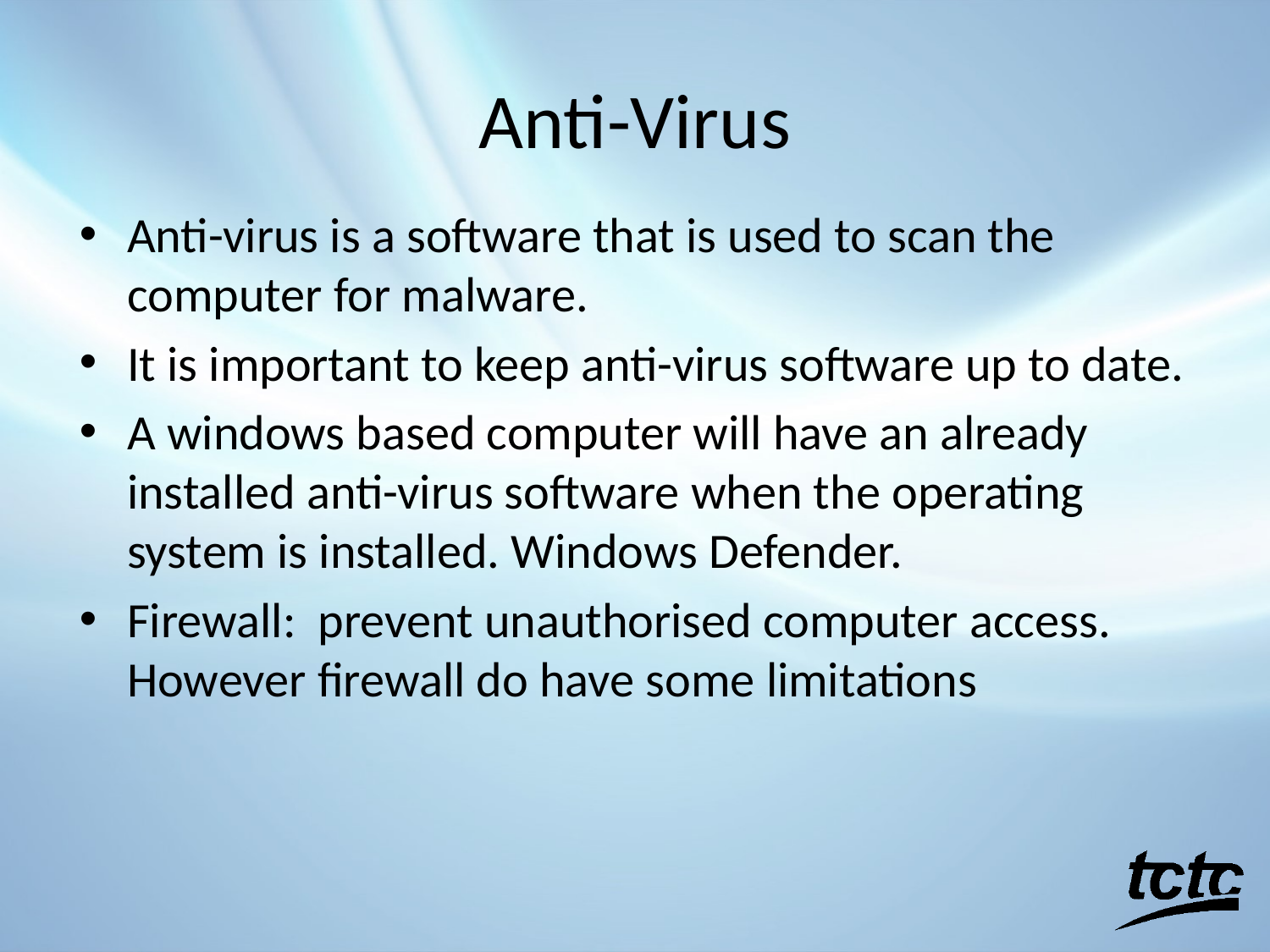

# Anti-Virus
Anti-virus is a software that is used to scan the computer for malware.
It is important to keep anti-virus software up to date.
A windows based computer will have an already installed anti-virus software when the operating system is installed. Windows Defender.
Firewall:  prevent unauthorised computer access. However firewall do have some limitations